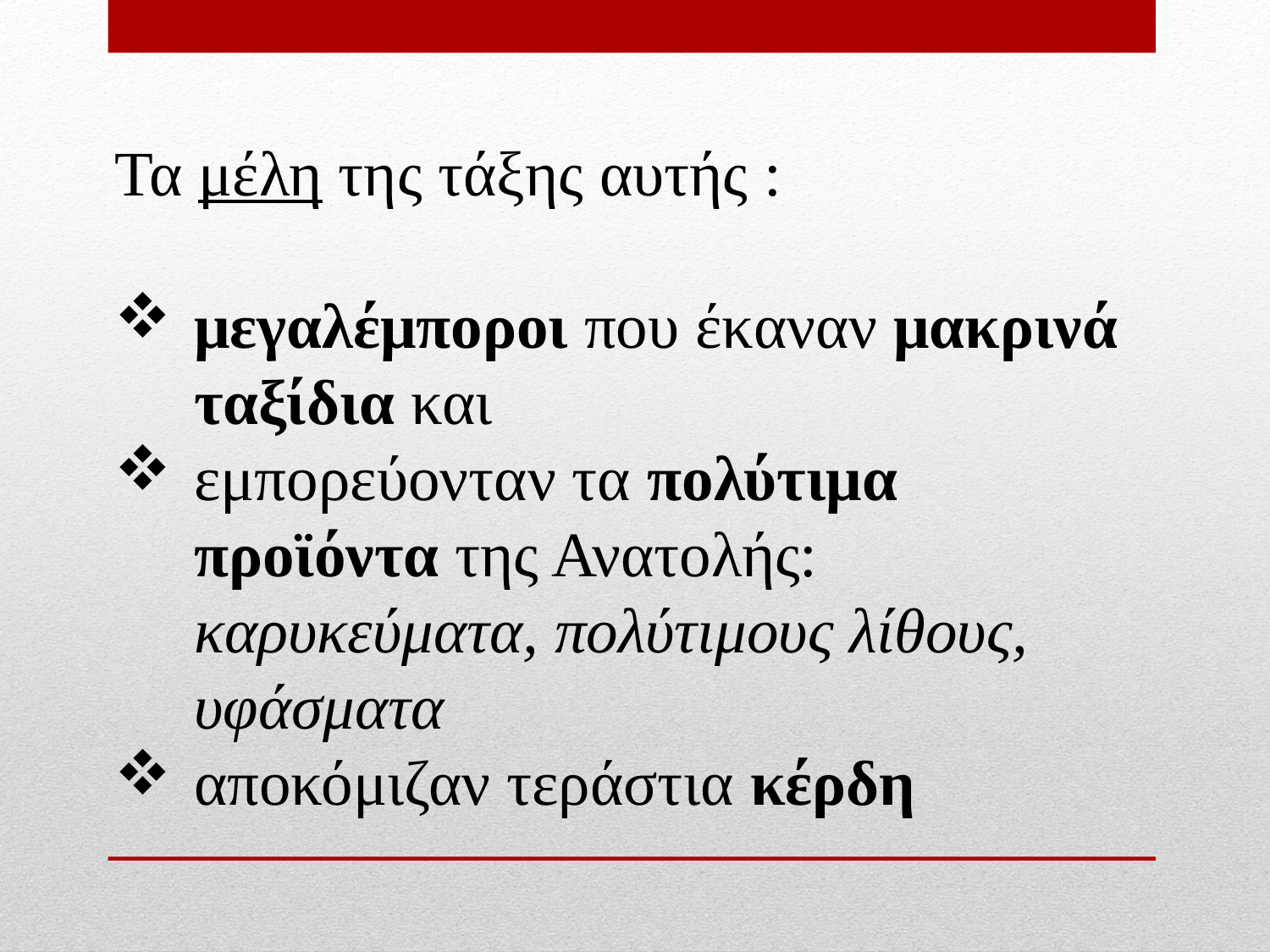

Τα μέλη της τάξης αυτής :

μεγαλέμποροι που έκαναν μακρινά ταξίδια και
εμπορεύονταν τα πολύτιμα προϊόντα της Ανατολής: καρυκεύματα, πολύτιμους λίθους, υφάσματα
αποκόμιζαν τεράστια κέρδη